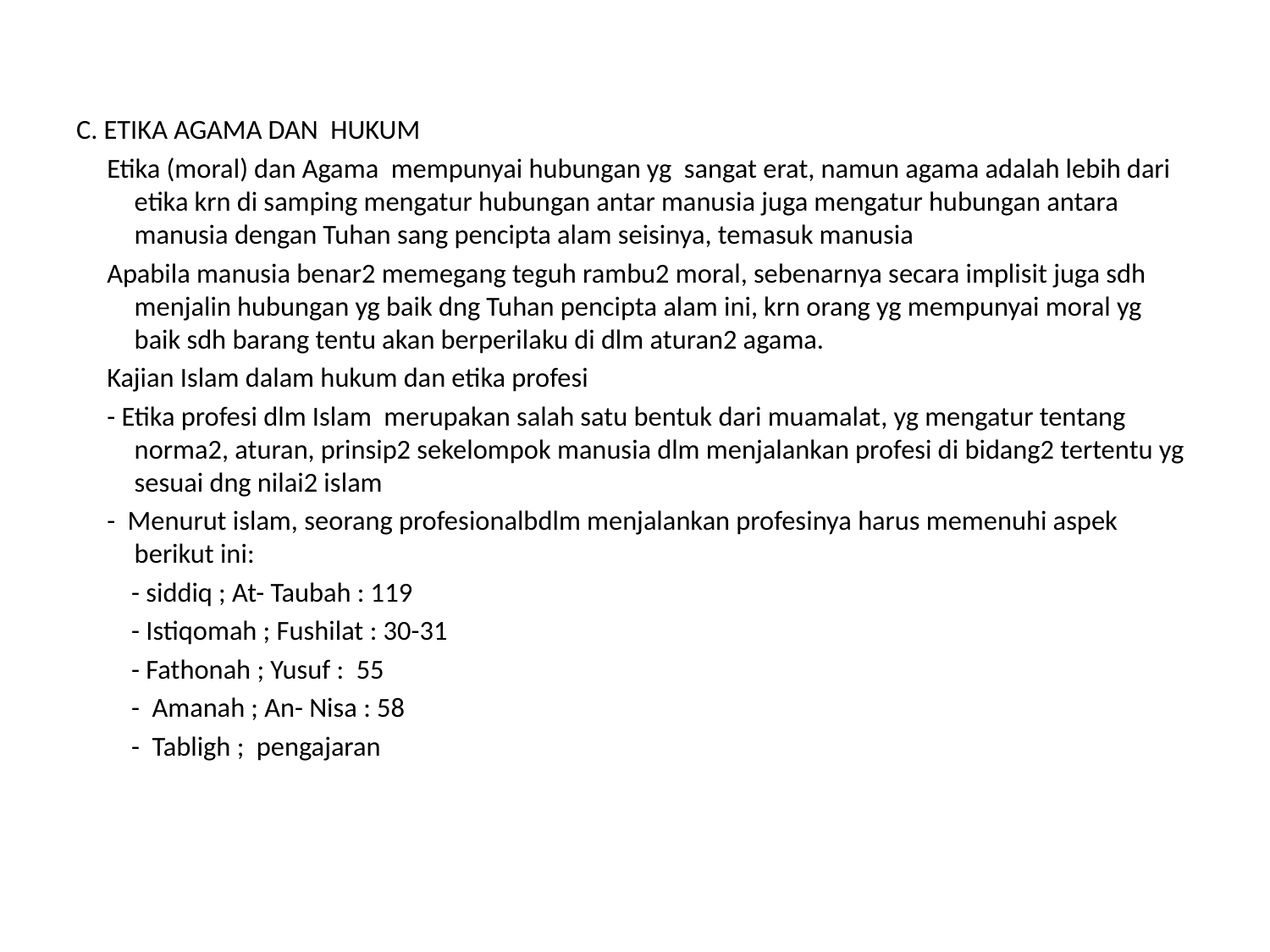

#
C. ETIKA AGAMA DAN  HUKUM
     Etika (moral) dan Agama  mempunyai hubungan yg  sangat erat, namun agama adalah lebih dari etika krn di samping mengatur hubungan antar manusia juga mengatur hubungan antara manusia dengan Tuhan sang pencipta alam seisinya, temasuk manusia
     Apabila manusia benar2 memegang teguh rambu2 moral, sebenarnya secara implisit juga sdh menjalin hubungan yg baik dng Tuhan pencipta alam ini, krn orang yg mempunyai moral yg baik sdh barang tentu akan berperilaku di dlm aturan2 agama.
     Kajian Islam dalam hukum dan etika profesi
     - Etika profesi dlm Islam  merupakan salah satu bentuk dari muamalat, yg mengatur tentang norma2, aturan, prinsip2 sekelompok manusia dlm menjalankan profesi di bidang2 tertentu yg sesuai dng nilai2 islam
     -  Menurut islam, seorang profesionalbdlm menjalankan profesinya harus memenuhi aspek berikut ini:
         - siddiq ; At- Taubah : 119
         - Istiqomah ; Fushilat : 30-31
         - Fathonah ; Yusuf :  55
         -  Amanah ; An- Nisa : 58
         -  Tabligh ;  pengajaran